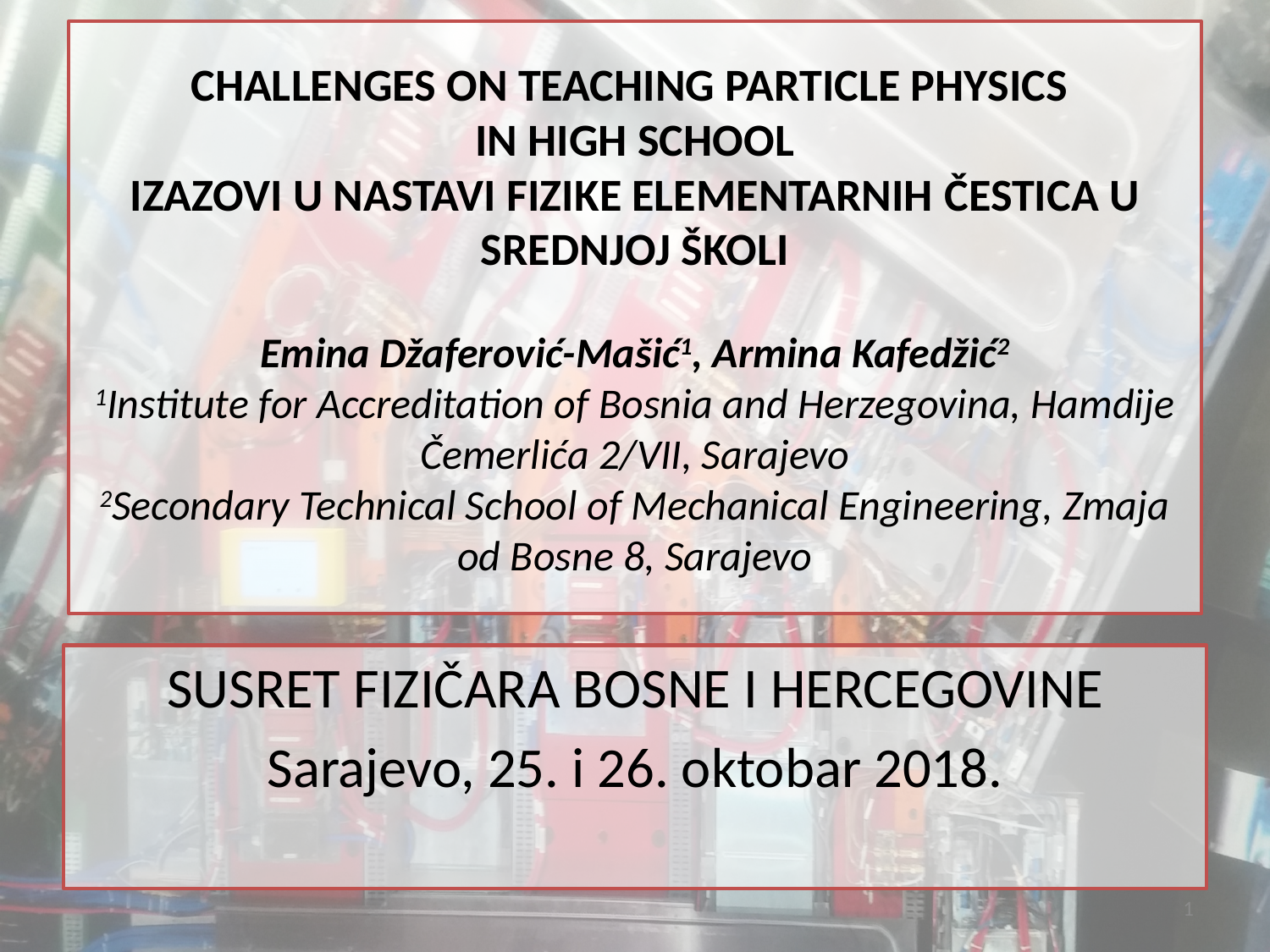

# CHALLENGES ON TEACHING PARTICLE PHYSICS IN HIGH SCHOOL IZAZOVI U NASTAVI FIZIKE ELEMENTARNIH ČESTICA U SREDNJOJ ŠKOLI   Emina Džaferović-Mašić1, Armina Kafedžić2 1Institute for Accreditation of Bosnia and Herzegovina, Hamdije Čemerlića 2/VII, Sarajevo 2Secondary Technical School of Mechanical Engineering, Zmaja od Bosne 8, Sarajevo
SUSRET FIZIČARA BOSNE I HERCEGOVINE
Sarajevo, 25. i 26. oktobar 2018.
1